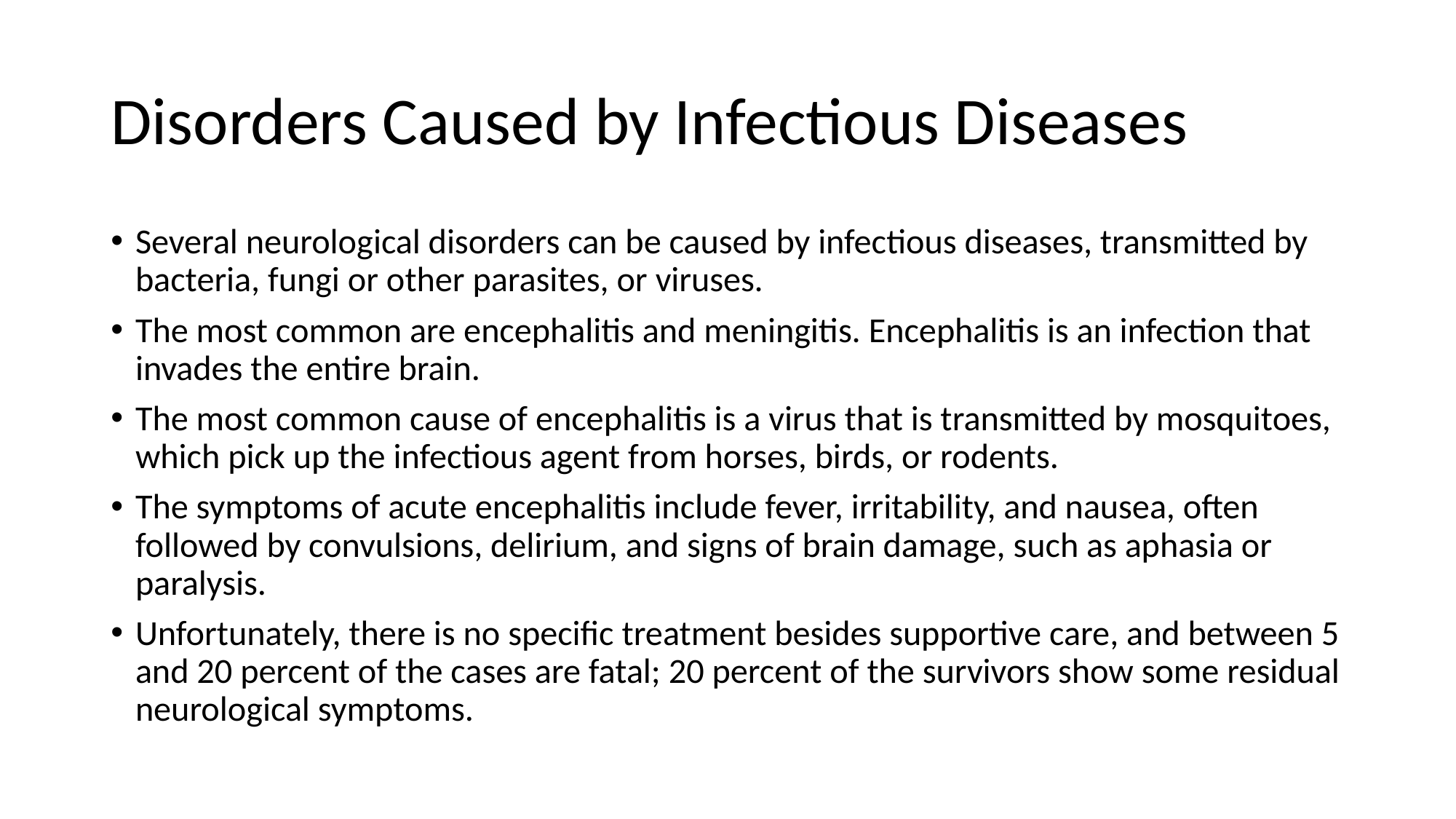

# Disorders Caused by Infectious Diseases
Several neurological disorders can be caused by infectious diseases, transmitted by bacteria, fungi or other parasites, or viruses.
The most common are encephalitis and meningitis. Encephalitis is an infection that invades the entire brain.
The most common cause of encephalitis is a virus that is transmitted by mosquitoes, which pick up the infectious agent from horses, birds, or rodents.
The symptoms of acute encephalitis include fever, irritability, and nausea, often followed by convulsions, delirium, and signs of brain damage, such as aphasia or paralysis.
Unfortunately, there is no specific treatment besides supportive care, and between 5 and 20 percent of the cases are fatal; 20 percent of the survivors show some residual neurological symptoms.